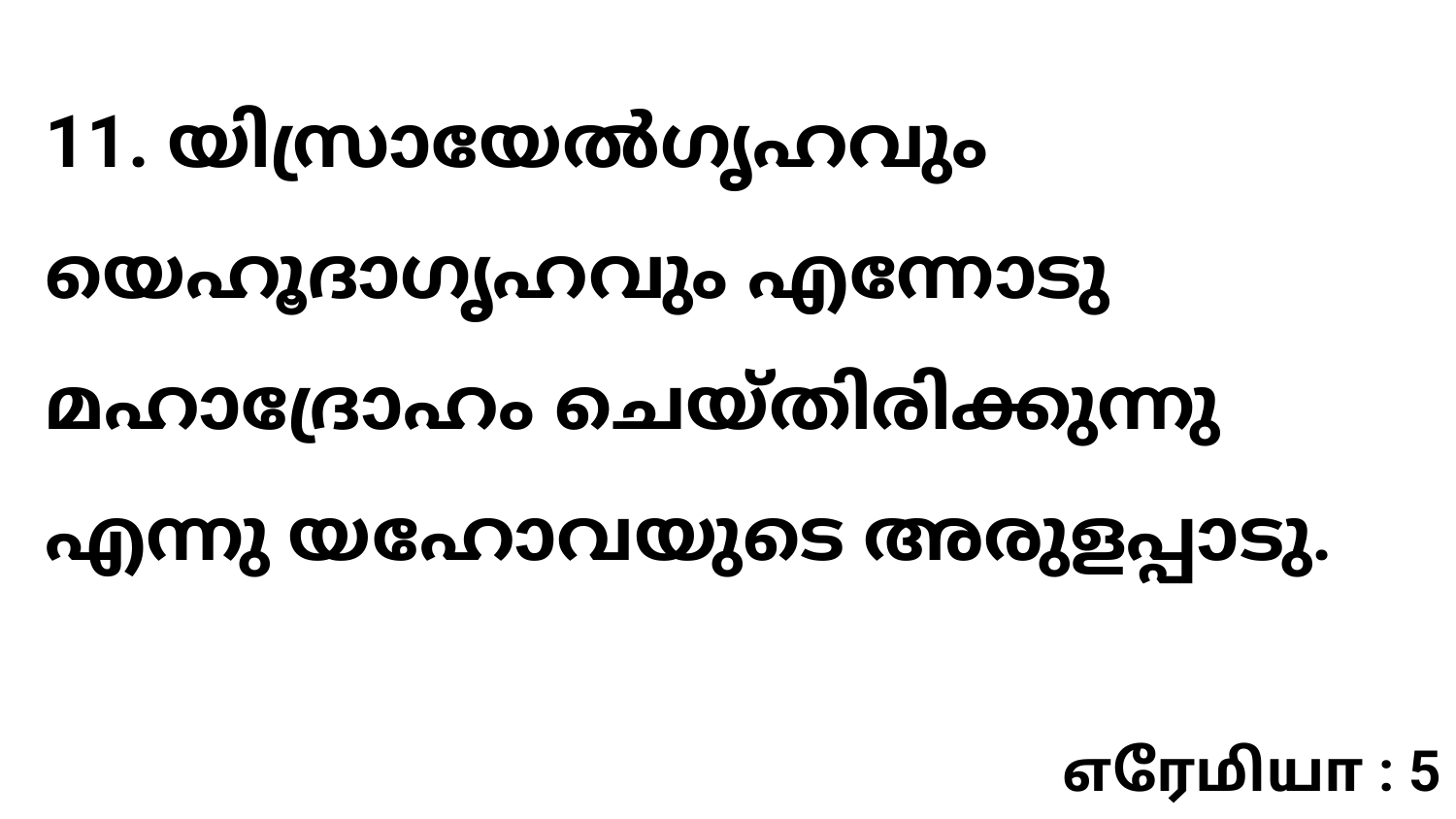

11. യിസ്രായേൽഗൃഹവും യെഹൂദാഗൃഹവും എന്നോടു മഹാദ്രോഹം ചെയ്തിരിക്കുന്നു എന്നു യഹോവയുടെ അരുളപ്പാടു.
எரேமியா : 5